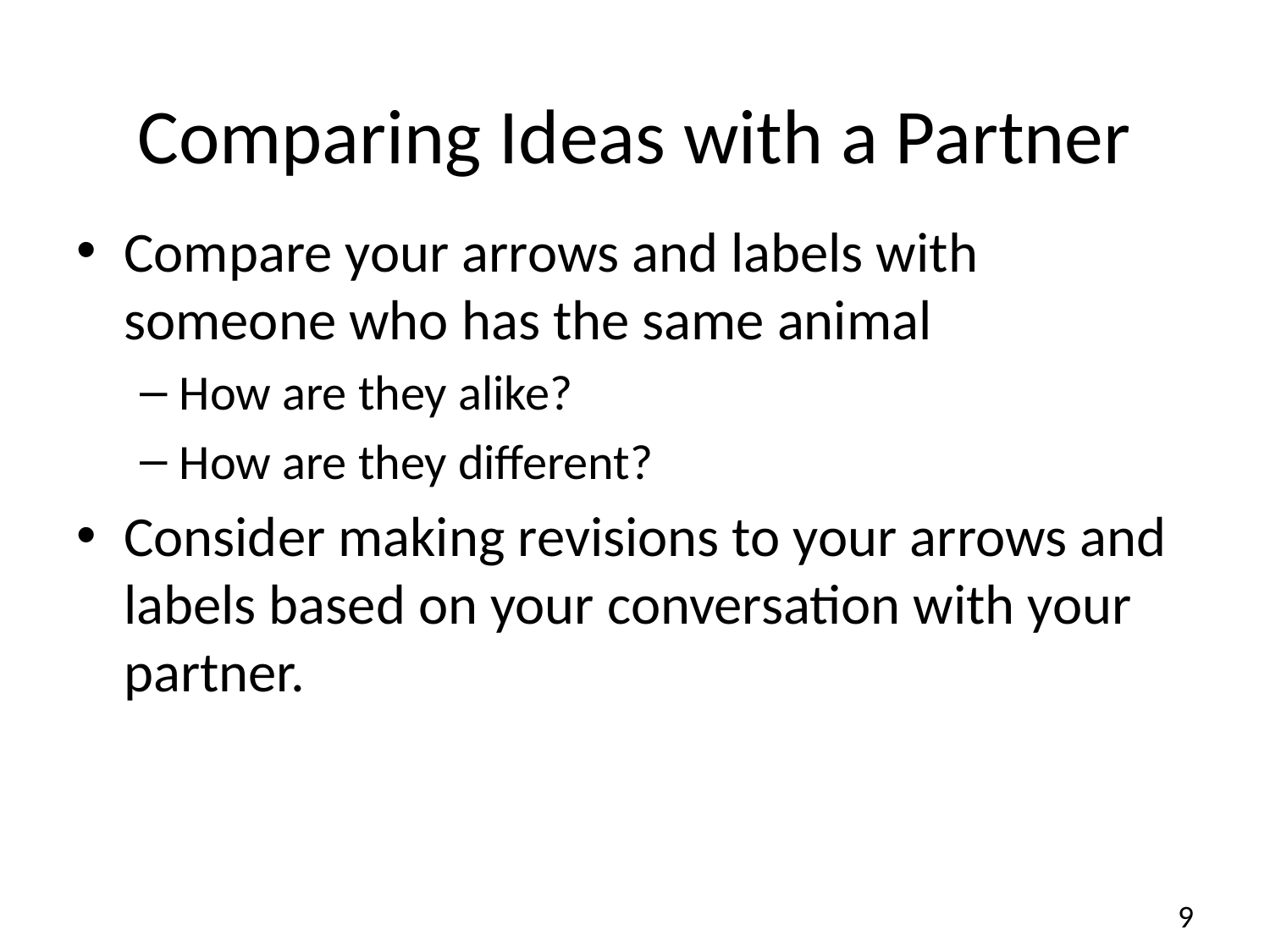

# Comparing Ideas with a Partner
Compare your arrows and labels with someone who has the same animal
How are they alike?
How are they different?
Consider making revisions to your arrows and labels based on your conversation with your partner.
9